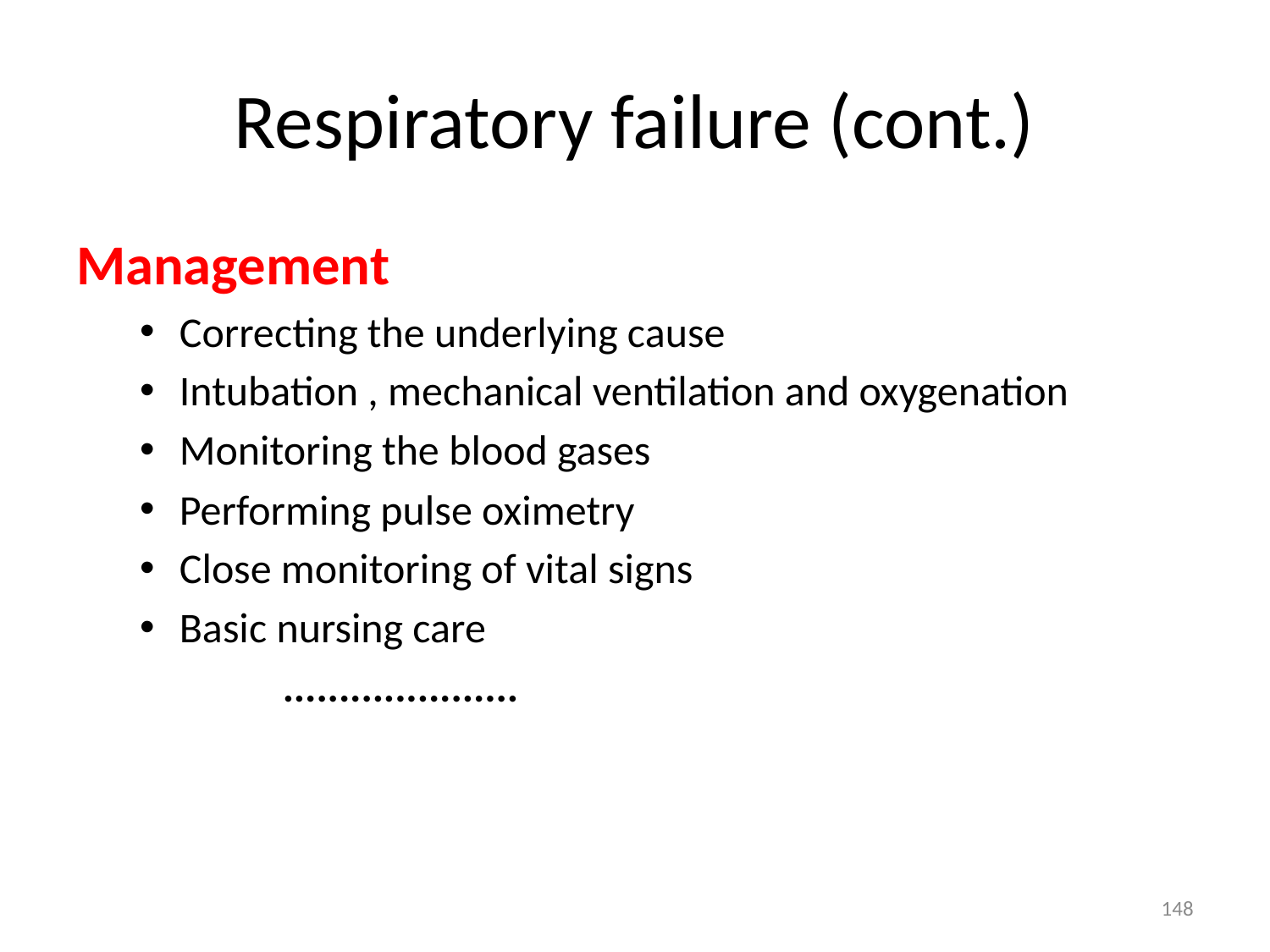

# Respiratory failure (cont.)
Management
Correcting the underlying cause
Intubation , mechanical ventilation and oxygenation
Monitoring the blood gases
Performing pulse oximetry
Close monitoring of vital signs
Basic nursing care
               .....................
148